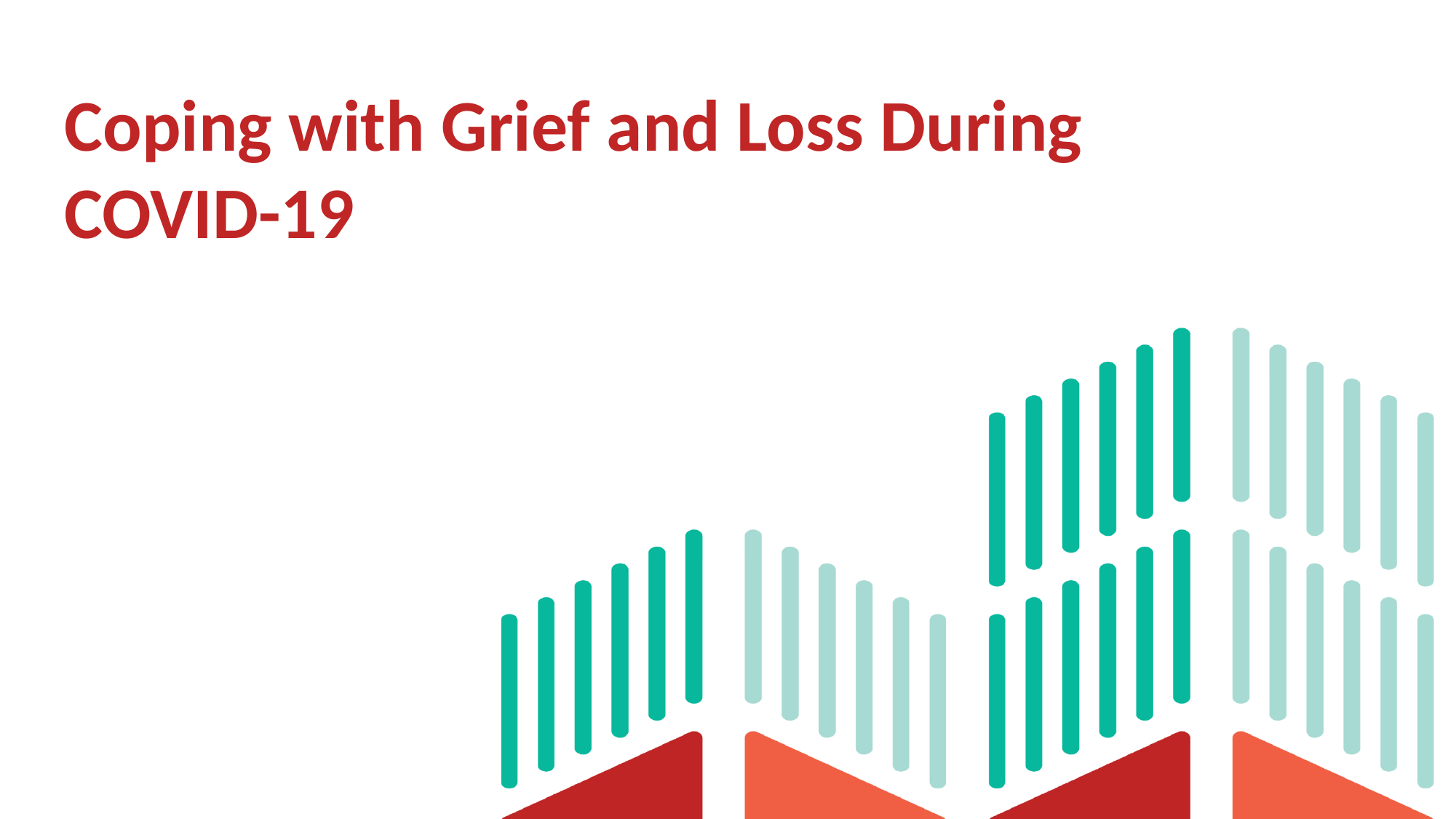

# Coping with Grief and Loss During COVID-19